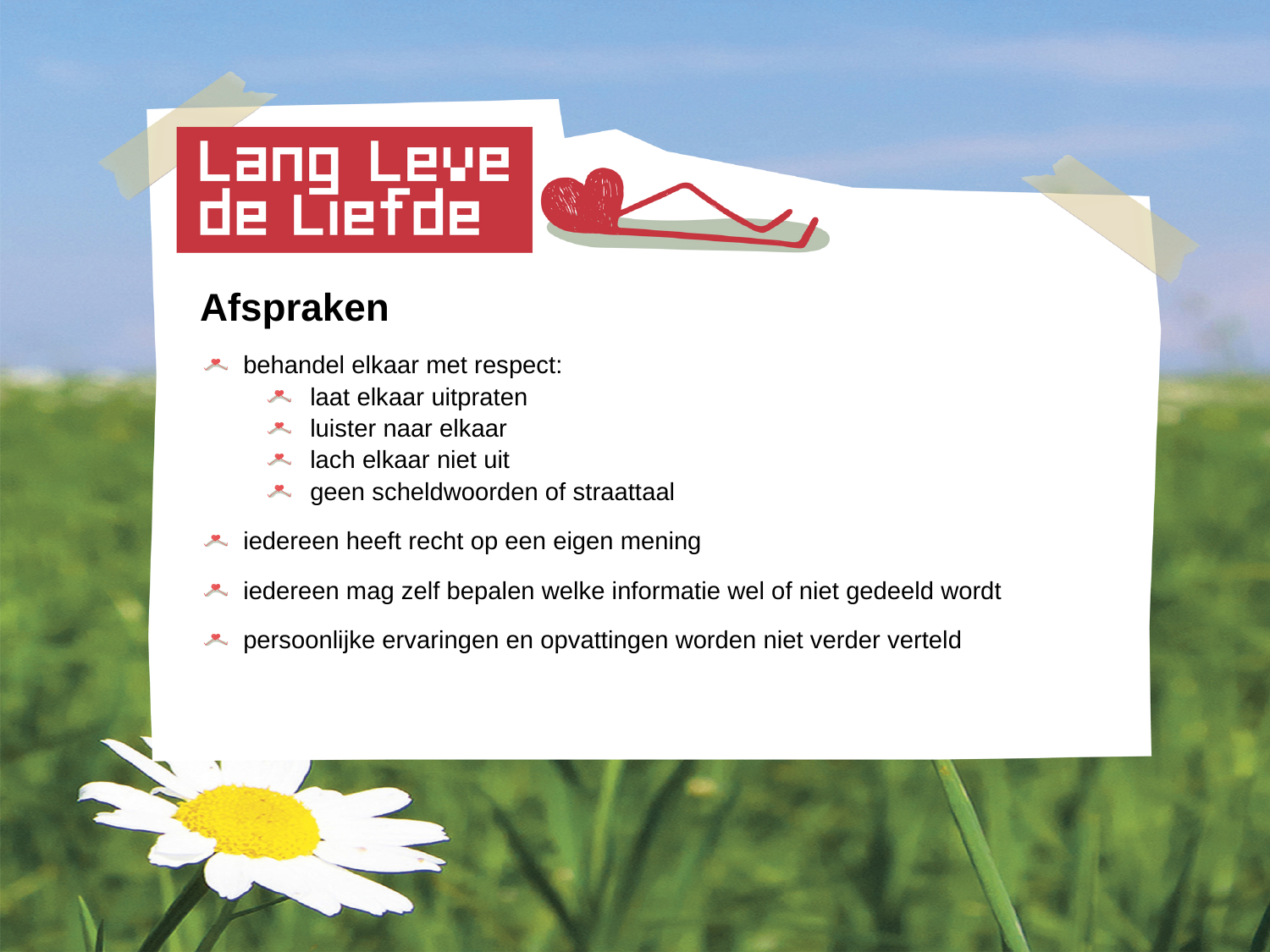

Afspraken

  behandel elkaar met respect:
 laat elkaar uitpraten
 luister naar elkaar
 lach elkaar niet uit
 geen scheldwoorden of straattaal

  iedereen heeft recht op een eigen mening

  iedereen mag zelf bepalen welke informatie wel of niet gedeeld wordt

  persoonlijke ervaringen en opvattingen worden niet verder verteld